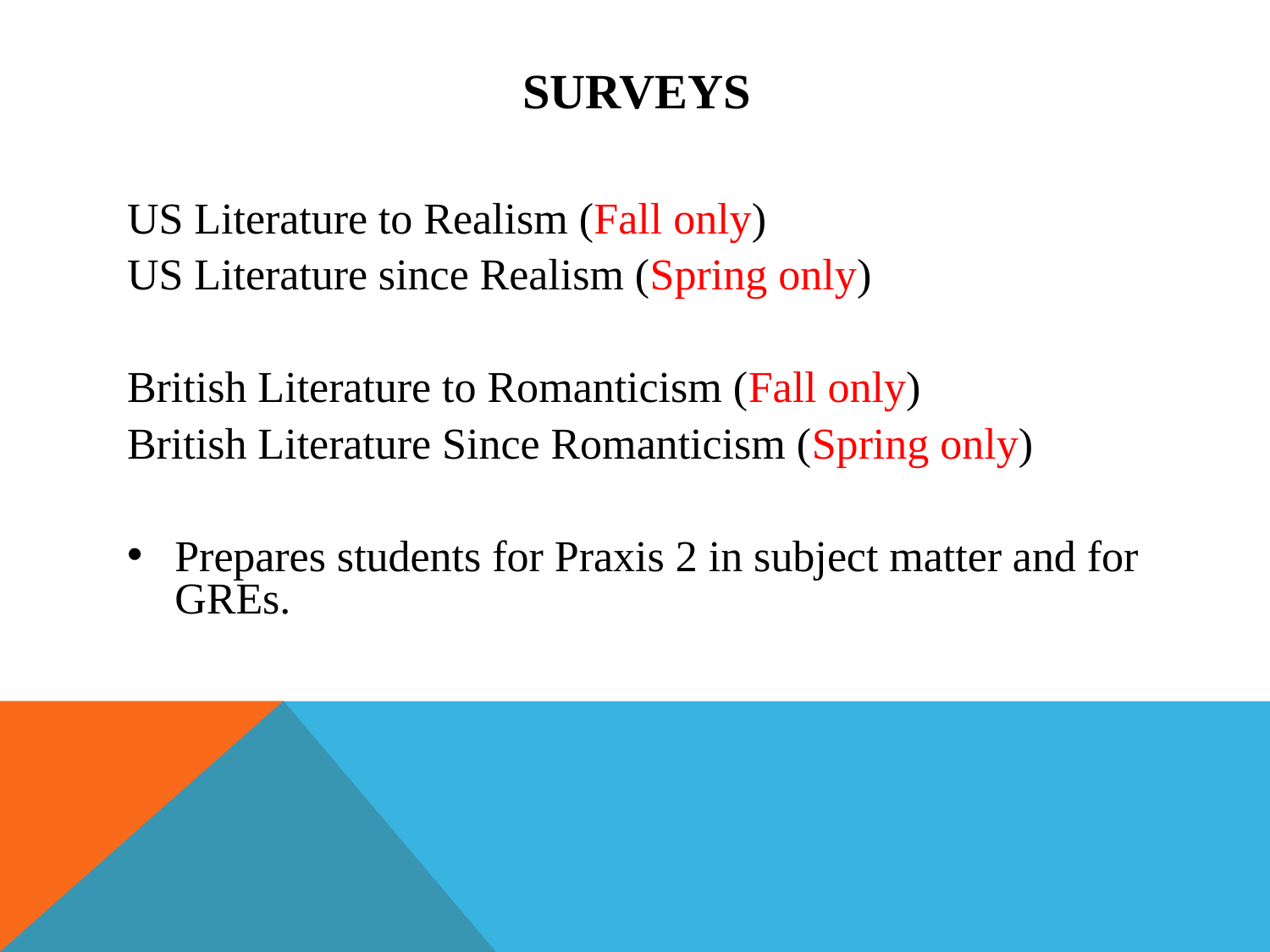

# Surveys
US Literature to Realism (Fall only)
US Literature since Realism (Spring only)

British Literature to Romanticism (Fall only)
British Literature Since Romanticism (Spring only)

Prepares students for Praxis 2 in subject matter and for GREs.